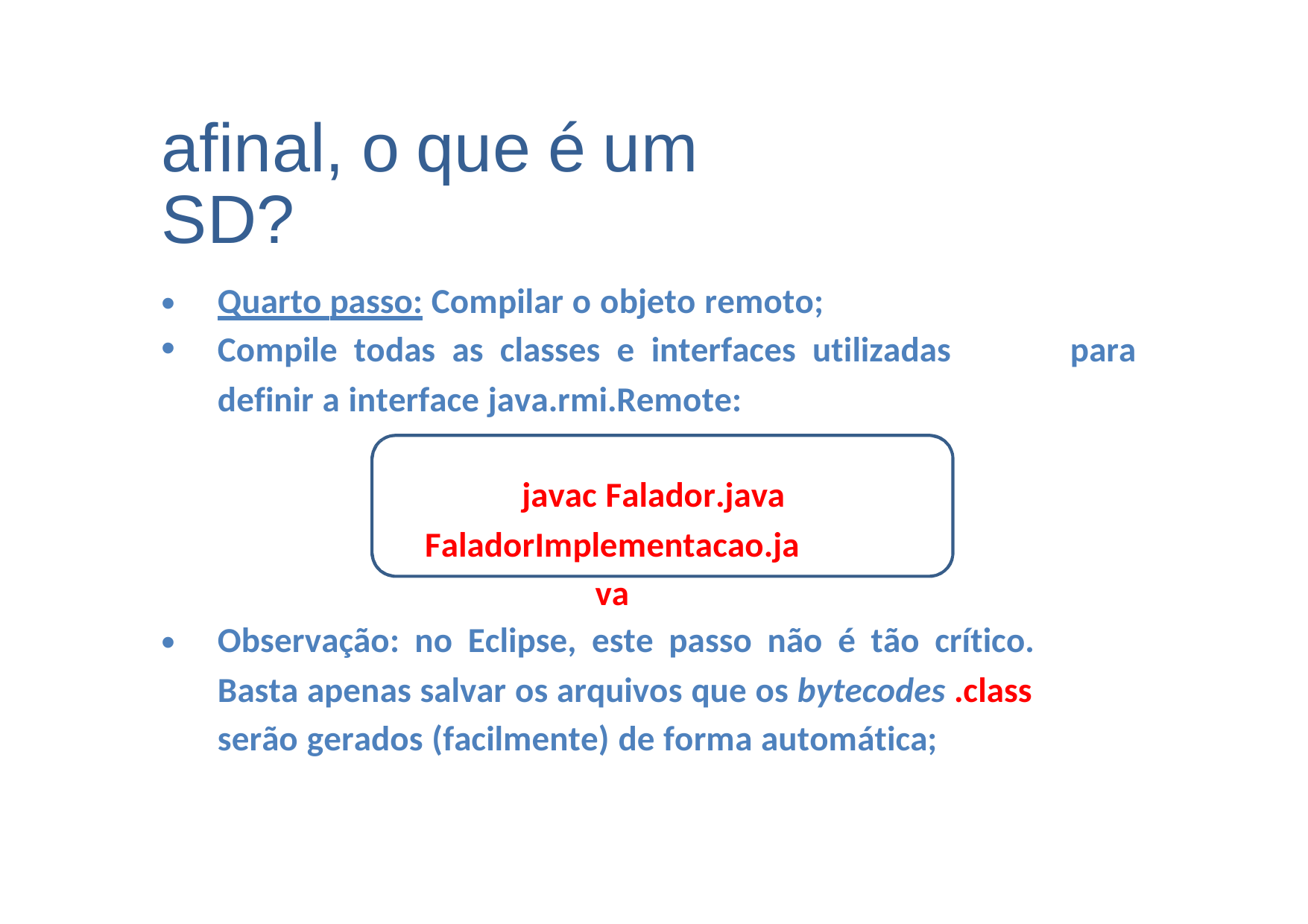

afinal, o que é um SD?
•
•
Quarto passo: Compilar o objeto remoto;

Compile todas as classes e interfaces utilizadas
definir a interface java.rmi.Remote:
para

javac Falador.java
FaladorImplementacao.java
•
Observação: no Eclipse, este passo não é tão crítico.
Basta apenas salvar os arquivos que os bytecodes .class
serão gerados (facilmente) de forma automática;